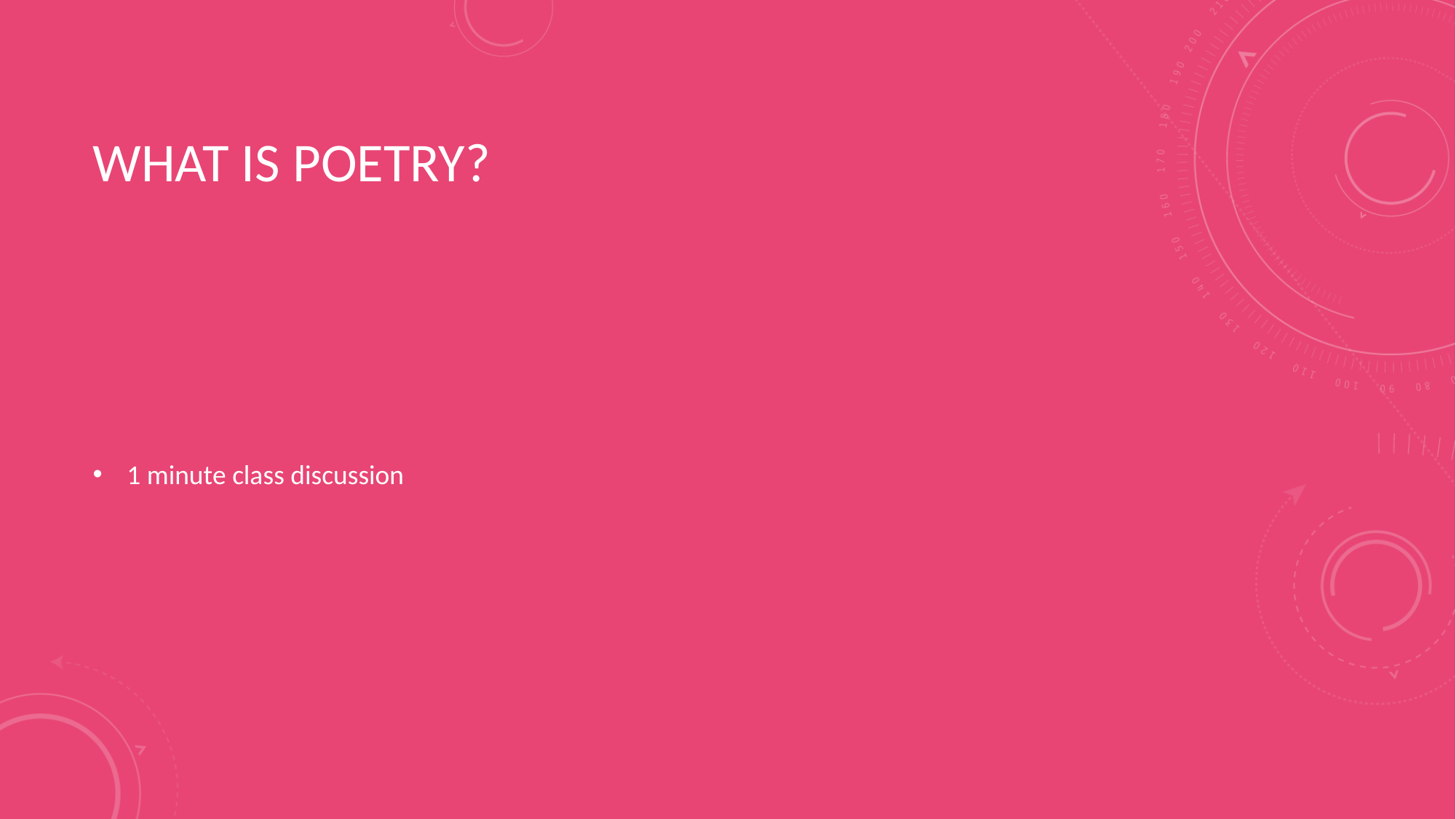

# What is Poetry?
1 minute class discussion